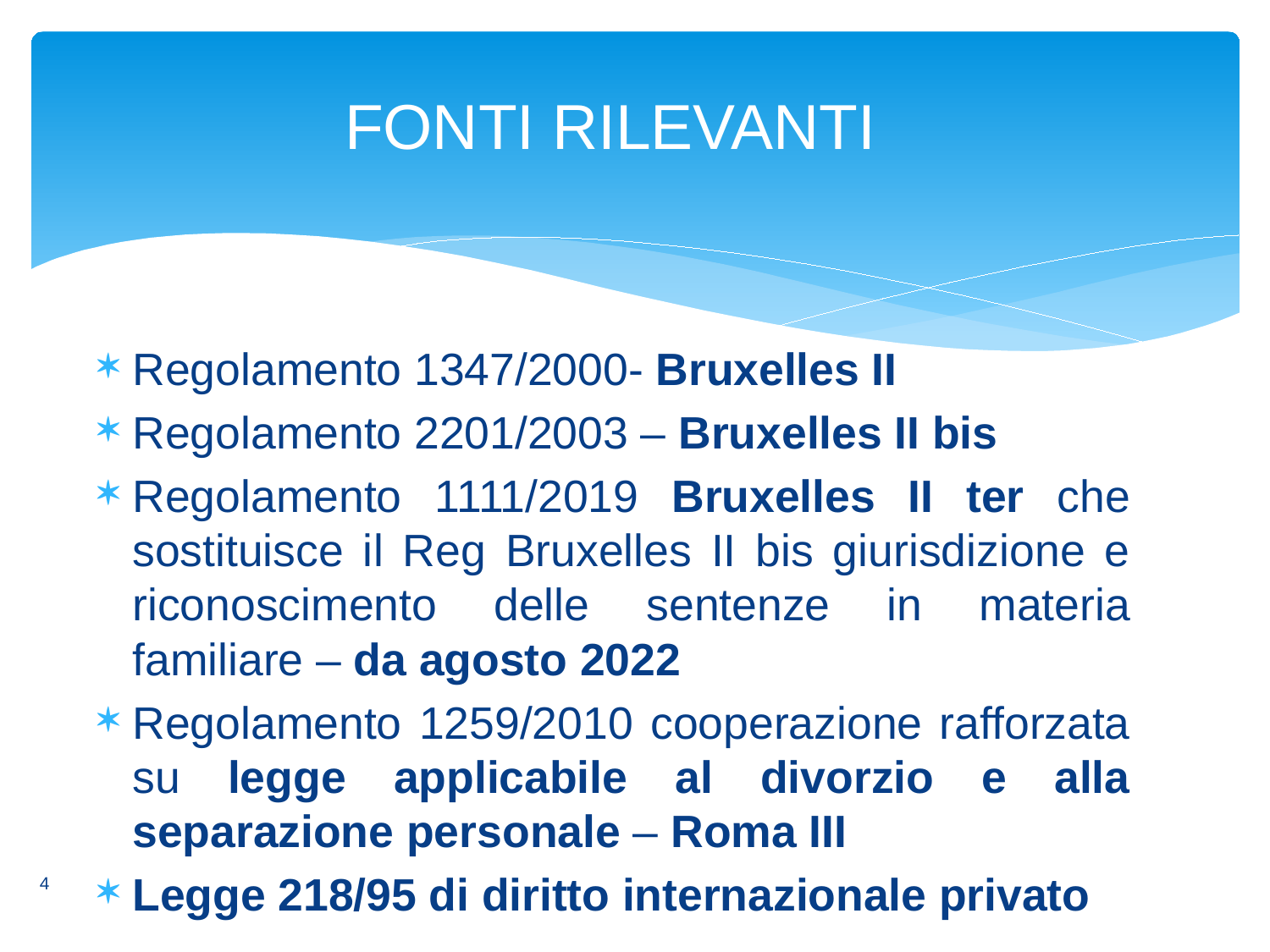

# FONTI RILEVANTI
Regolamento 1347/2000- Bruxelles II
Regolamento 2201/2003 – Bruxelles II bis
Regolamento 1111/2019 Bruxelles II ter che sostituisce il Reg Bruxelles II bis giurisdizione e riconoscimento delle sentenze in materia familiare – da agosto 2022
Regolamento 1259/2010 cooperazione rafforzata su legge applicabile al divorzio e alla separazione personale – Roma III
Legge 218/95 di diritto internazionale privato

4

4